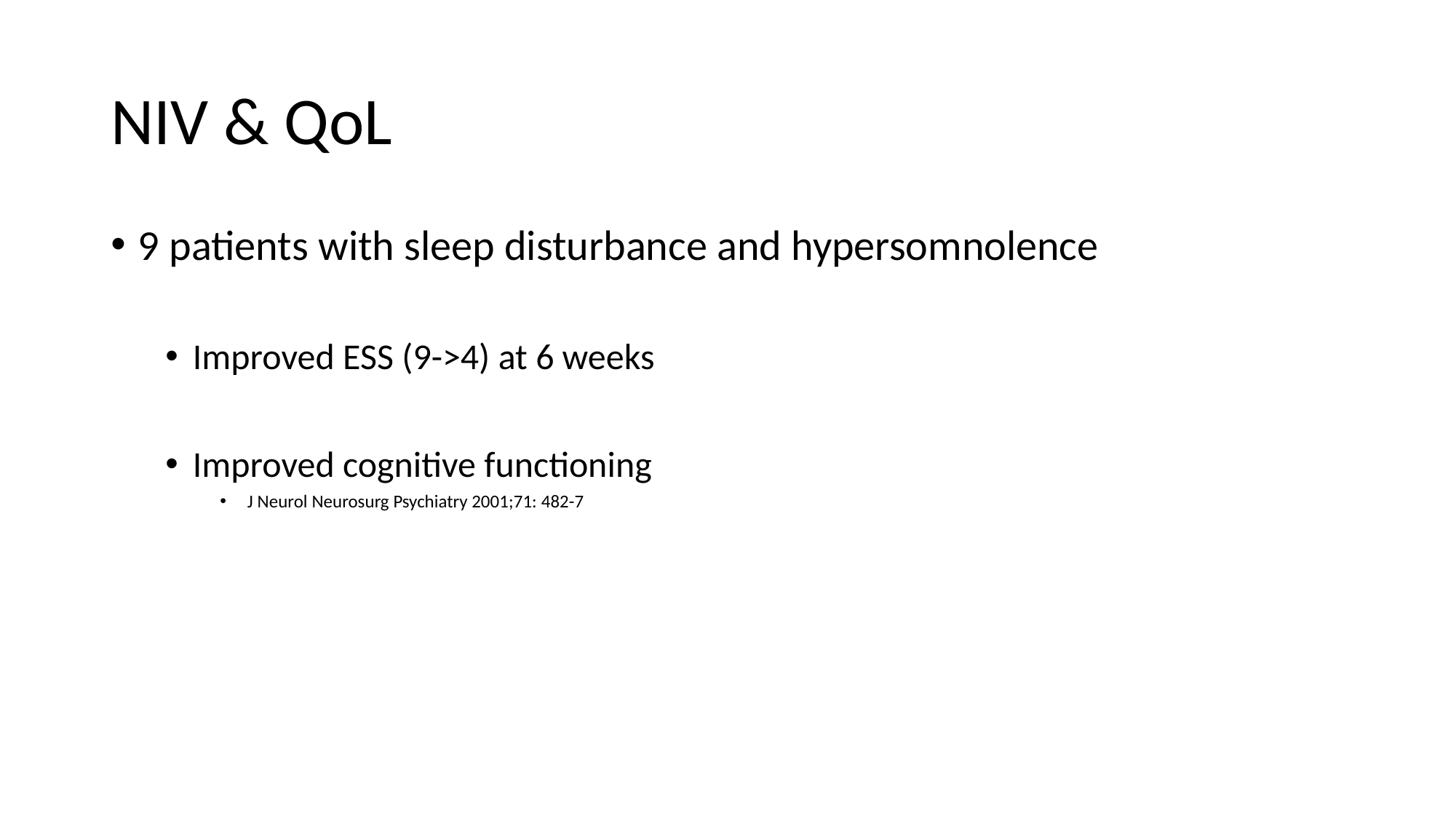

# NIV & QoL
9 patients with sleep disturbance and hypersomnolence

Improved ESS (9->4) at 6 weeks

Improved cognitive functioning
J Neurol Neurosurg Psychiatry 2001;71: 482-7